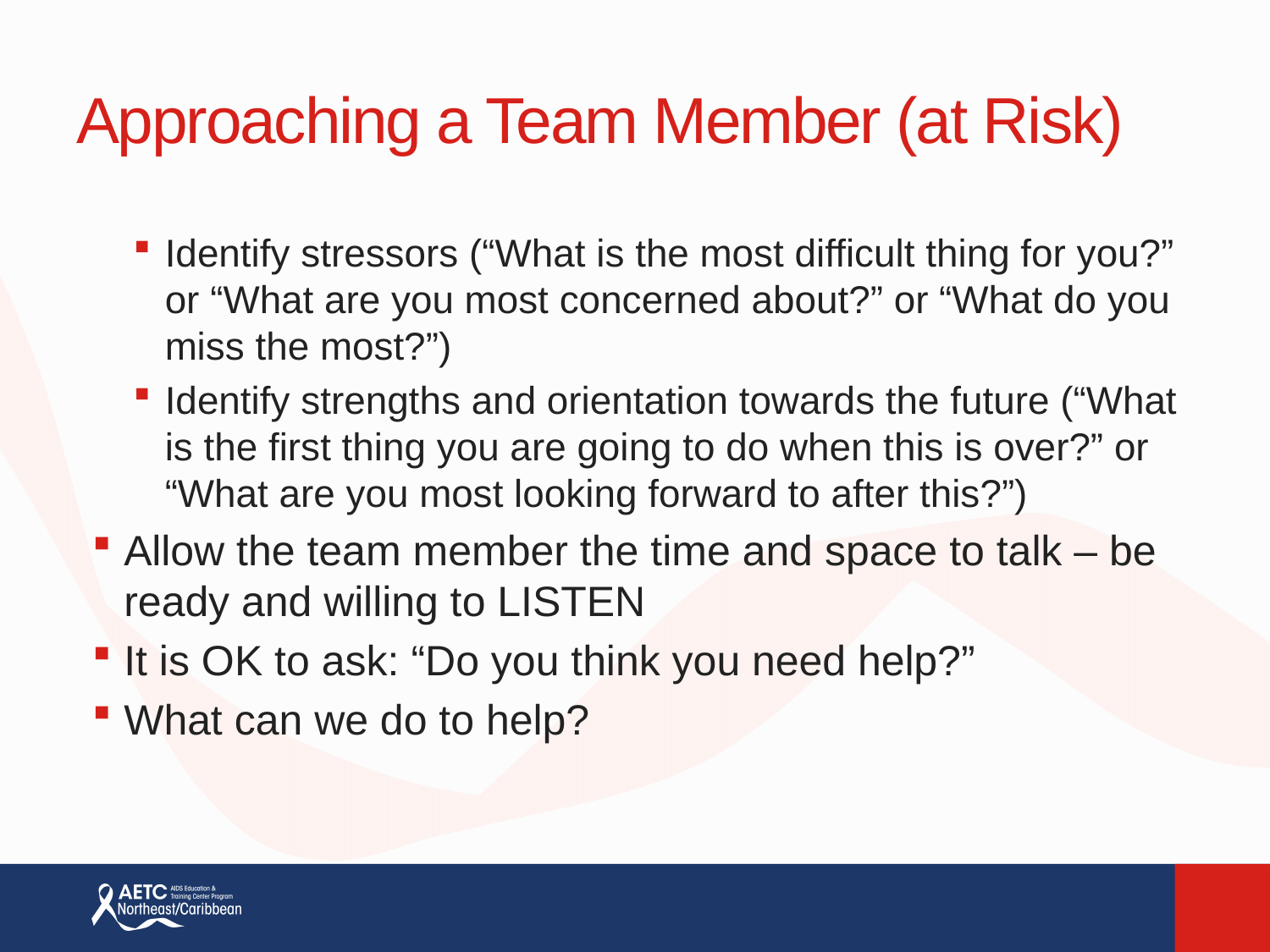

# Approaching a Team Member (at Risk)
Identify stressors (“What is the most difficult thing for you?” or “What are you most concerned about?” or “What do you miss the most?”)
Identify strengths and orientation towards the future (“What is the first thing you are going to do when this is over?” or “What are you most looking forward to after this?”)
Allow the team member the time and space to talk – be ready and willing to LISTEN
It is OK to ask: “Do you think you need help?”
What can we do to help?